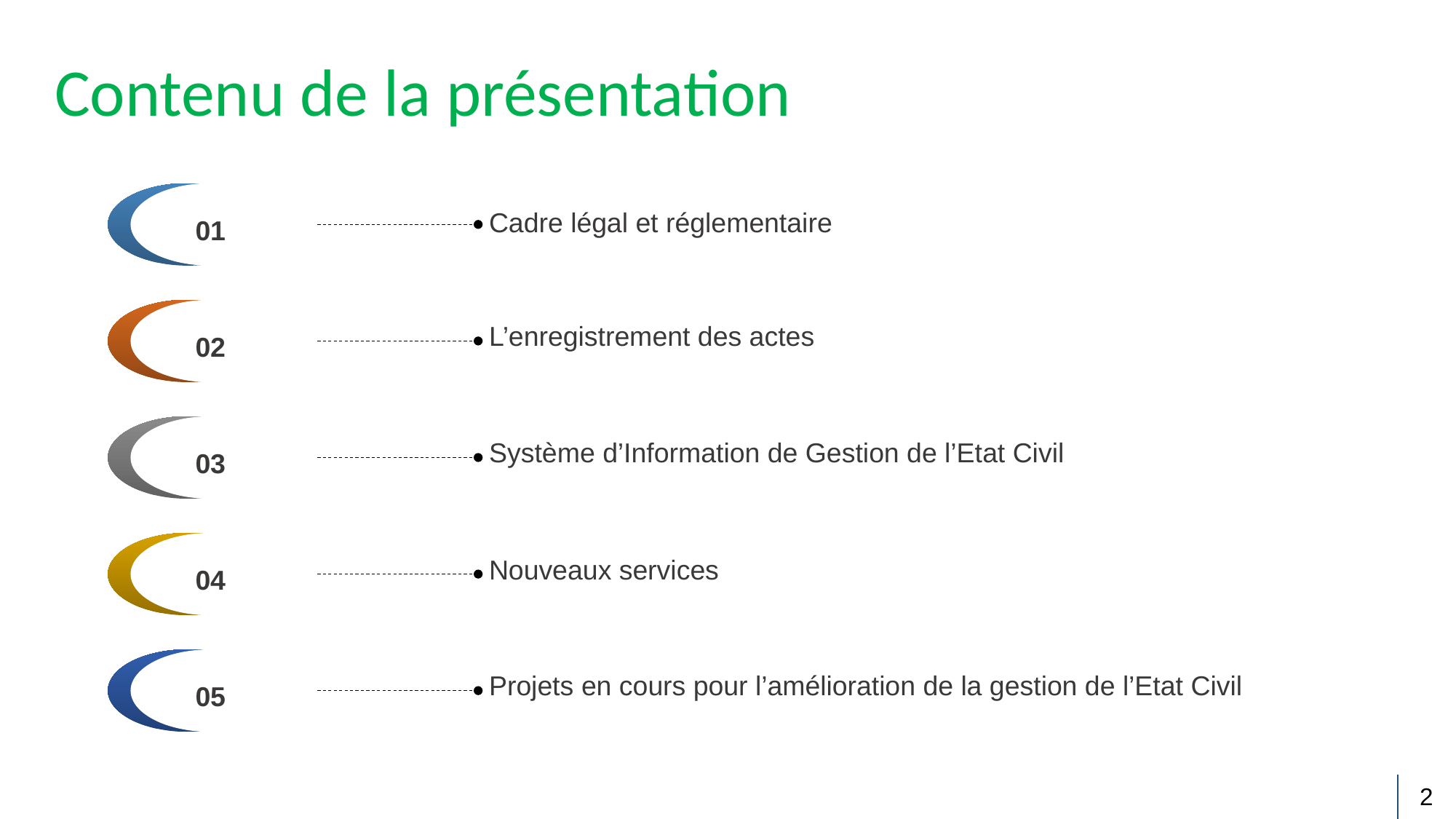

# Contenu de la présentation

01
Cadre légal et réglementaire

02
L’enregistrement des actes

03
Système d’Information de Gestion de l’Etat Civil

04
Nouveaux services

05
Projets en cours pour l’amélioration de la gestion de l’Etat Civil
|  |  | 2 |
| --- | --- | --- |